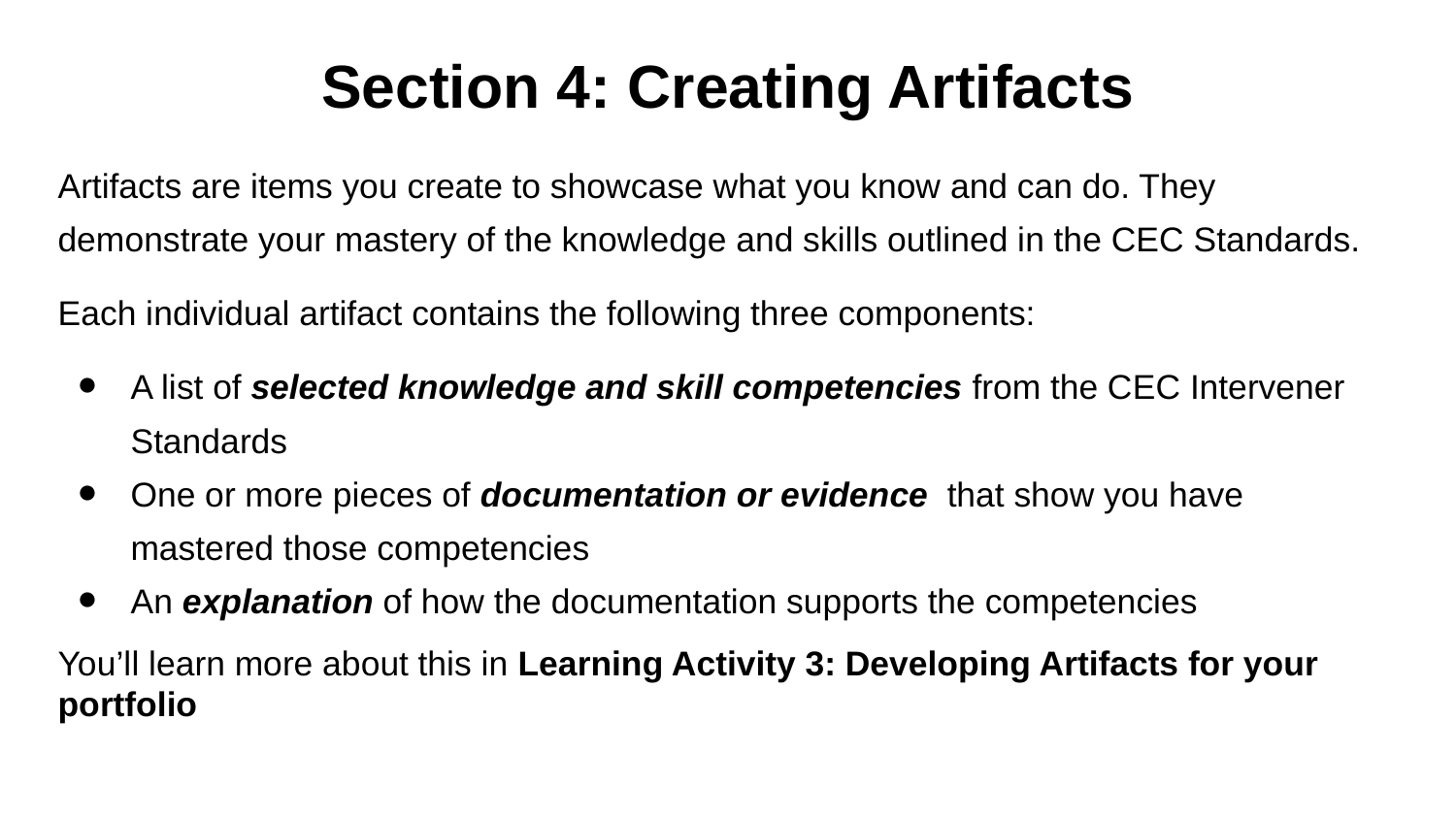

# Section 4: Creating Artifacts

Artifacts are items you create to showcase what you know and can do. They demonstrate your mastery of the knowledge and skills outlined in the CEC Standards.
Each individual artifact contains the following three components:
A list of selected knowledge and skill competencies from the CEC Intervener Standards
One or more pieces of documentation or evidence  that show you have mastered those competencies
An explanation of how the documentation supports the competencies
You’ll learn more about this in Learning Activity 3: Developing Artifacts for your portfolio